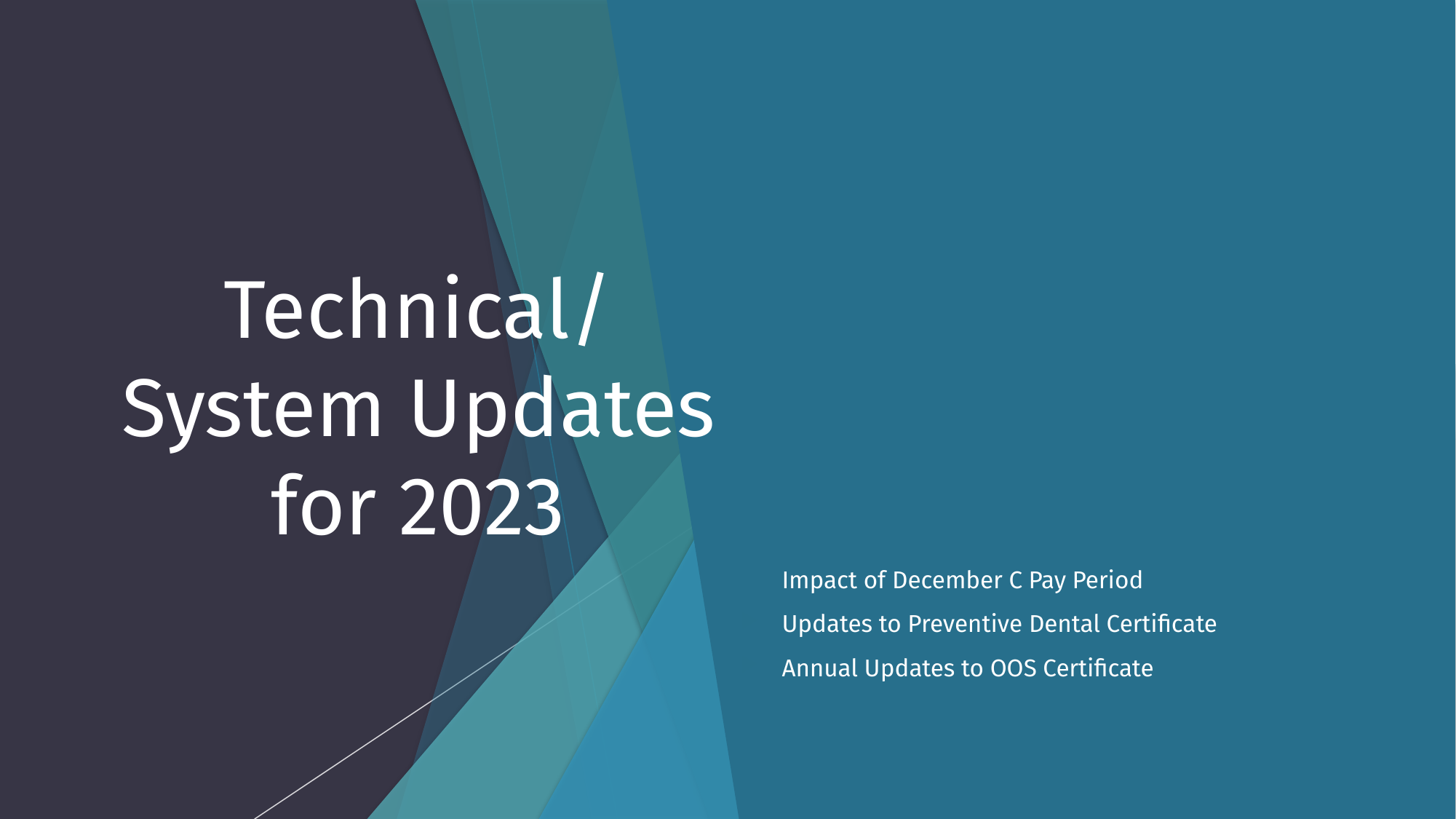

# Technical/System Updates for 2023
Impact of December C Pay Period
Updates to Preventive Dental Certificate
Annual Updates to OOS Certificate